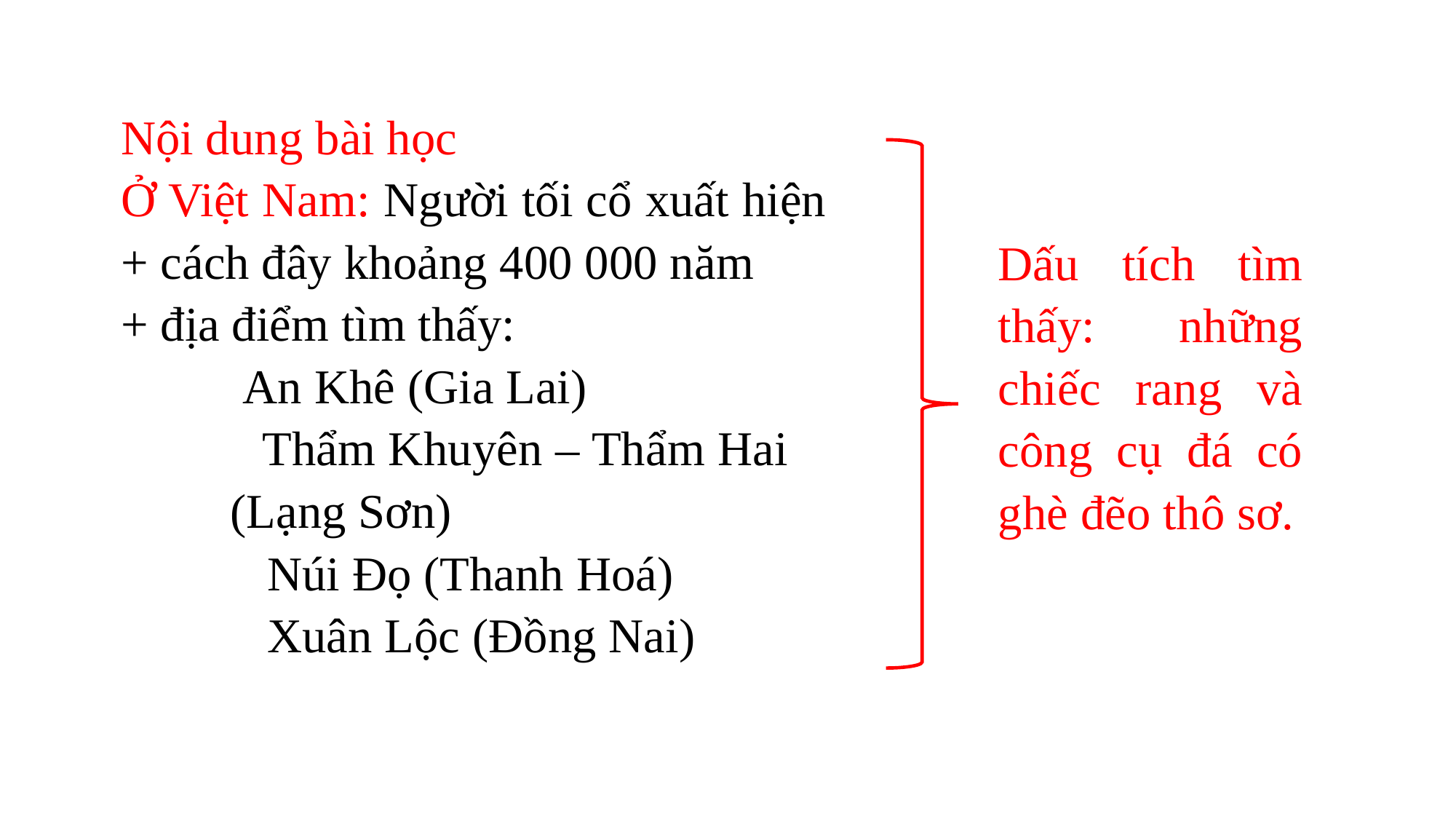

Nội dung bài học
Ở Việt Nam: Người tối cổ xuất hiện
+ cách đây khoảng 400 000 năm
+ địa điểm tìm thấy:
          An Khê (Gia Lai)
           Thẩm Khuyên – Thẩm Hai             (Lạng Sơn)
            Núi Đọ (Thanh Hoá)
            Xuân Lộc (Đồng Nai)

Dấu tích tìm thấy: những chiếc rang và công cụ đá có ghè đẽo thô sơ.